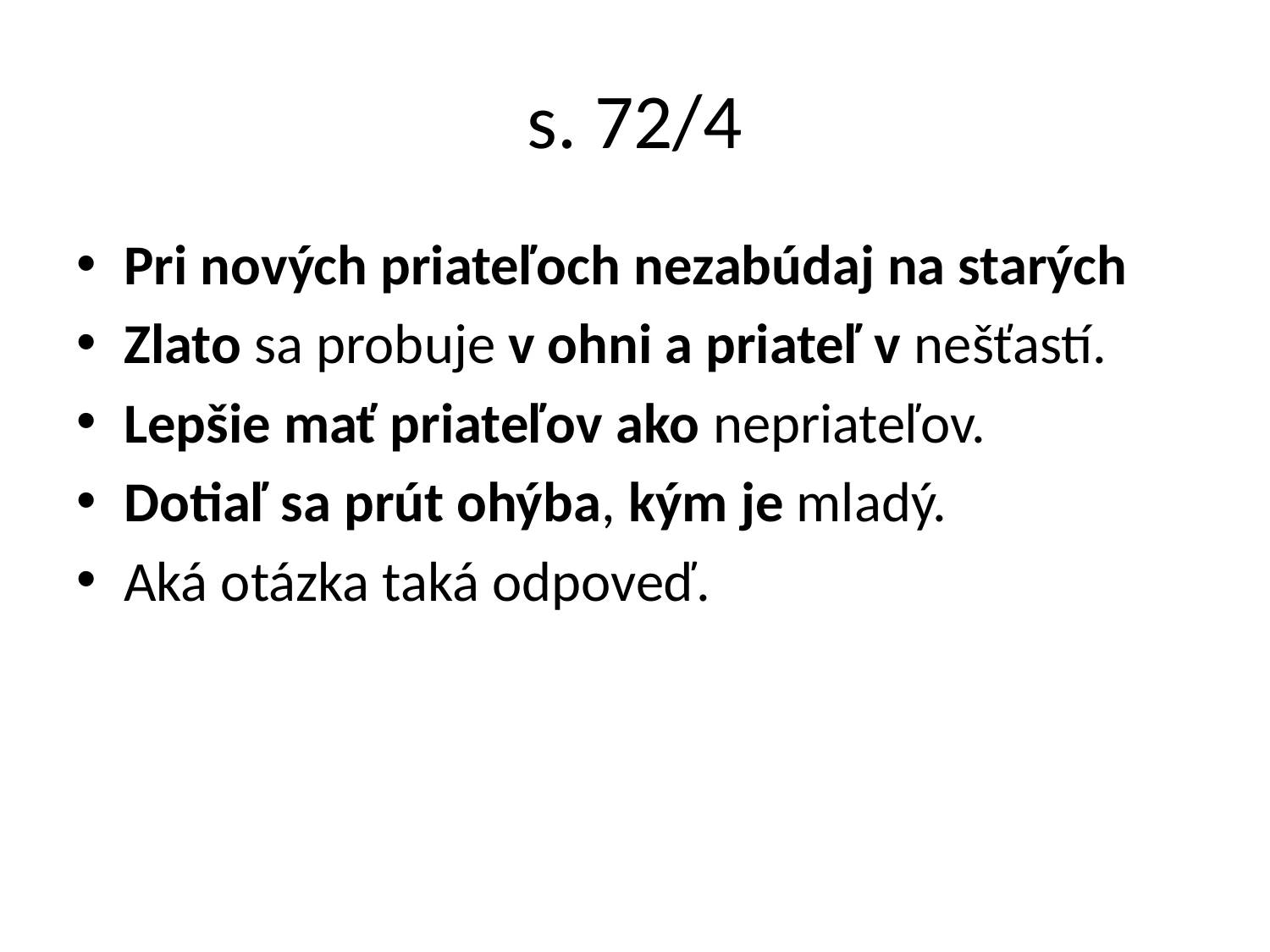

# s. 72/4
Pri nových priateľoch nezabúdaj na starých
Zlato sa probuje v ohni a priateľ v nešťastí.
Lepšie mať priateľov ako nepriateľov.
Dotiaľ sa prút ohýba, kým je mladý.
Aká otázka taká odpoveď.